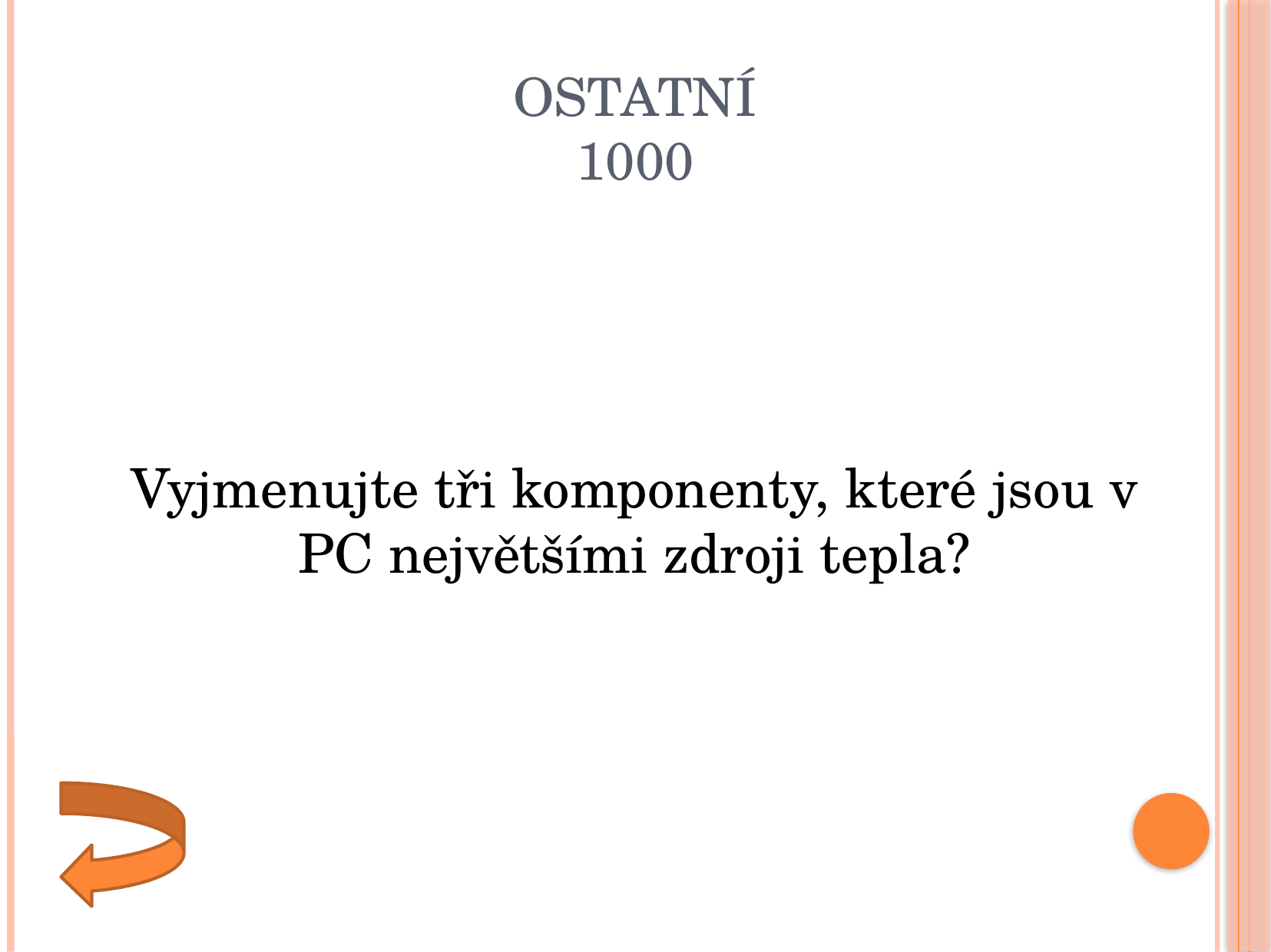

# Ostatní 1000
Vyjmenujte tři komponenty, které jsou v PC největšími zdroji tepla?